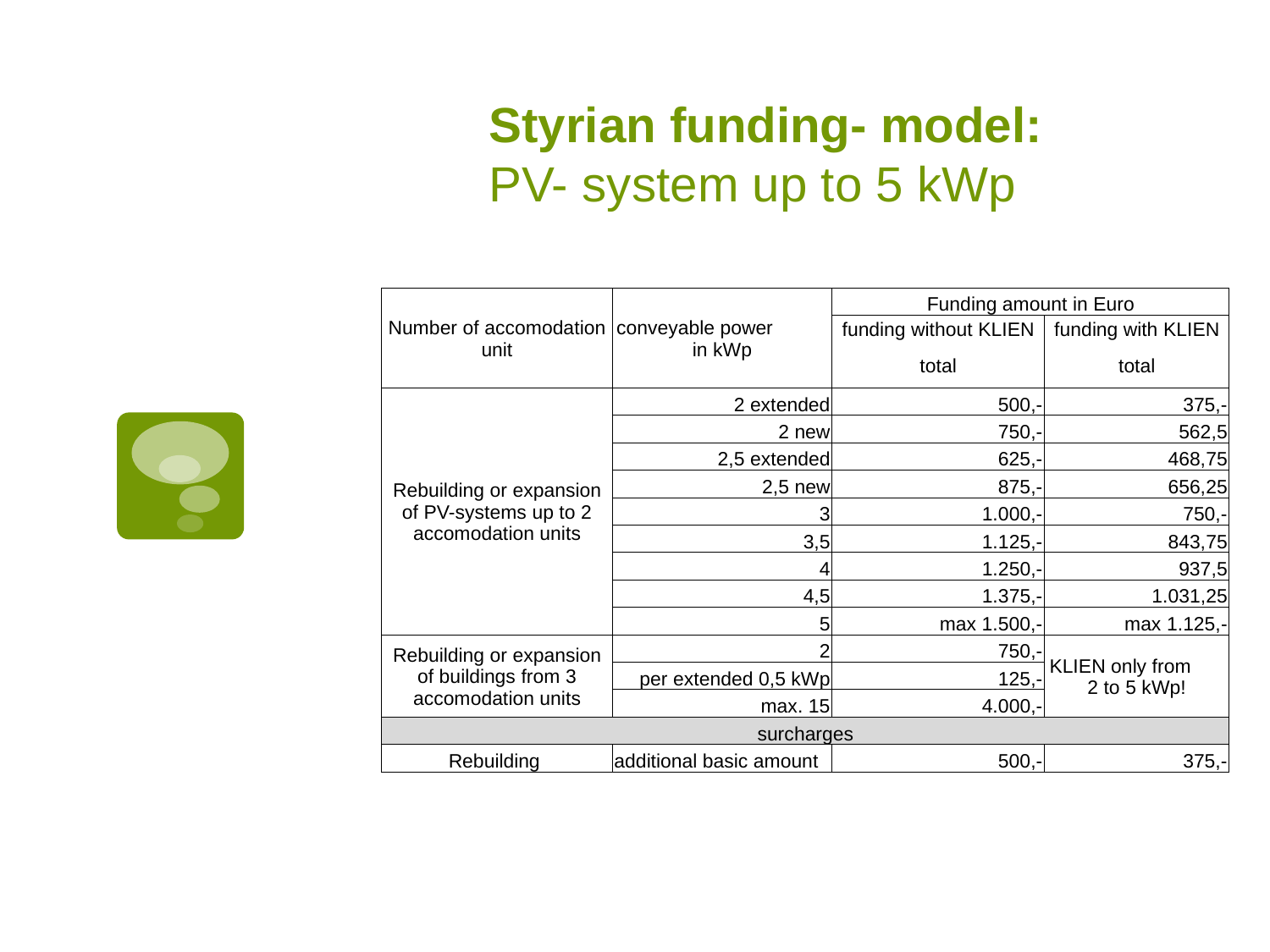

# Styrian funding- model: PV- system up to 5 kWp
| Number of accomodation unit | conveyable power in kWp | Funding amount in Euro |  |
| --- | --- | --- | --- |
|  |  | funding without KLIEN | funding with KLIEN |
|  |  | total | total |
| Rebuilding or expansion of PV-systems up to 2 accomodation units | 2 extended | 500,- | 375,- |
|  | 2 new | 750,- | 562,5 |
|  | 2,5 extended | 625,- | 468,75 |
|  | 2,5 new | 875,- | 656,25 |
|  | 3 | 1.000,- | 750,- |
|  | 3,5 | 1.125,- | 843,75 |
|  | 4 | 1.250,- | 937,5 |
|  | 4,5 | 1.375,- | 1.031,25 |
|  | 5 | max 1.500,- | max 1.125,- |
| Rebuilding or expansion of buildings from 3 accomodation units | 2 | 750,- | KLIEN only from 2 to 5 kWp! |
|  | per extended 0,5 kWp | 125,- |  |
|  | max. 15 | 4.000,- |  |
| surcharges |  |  |  |
| Rebuilding | additional basic amount | 500,- | 375,- |